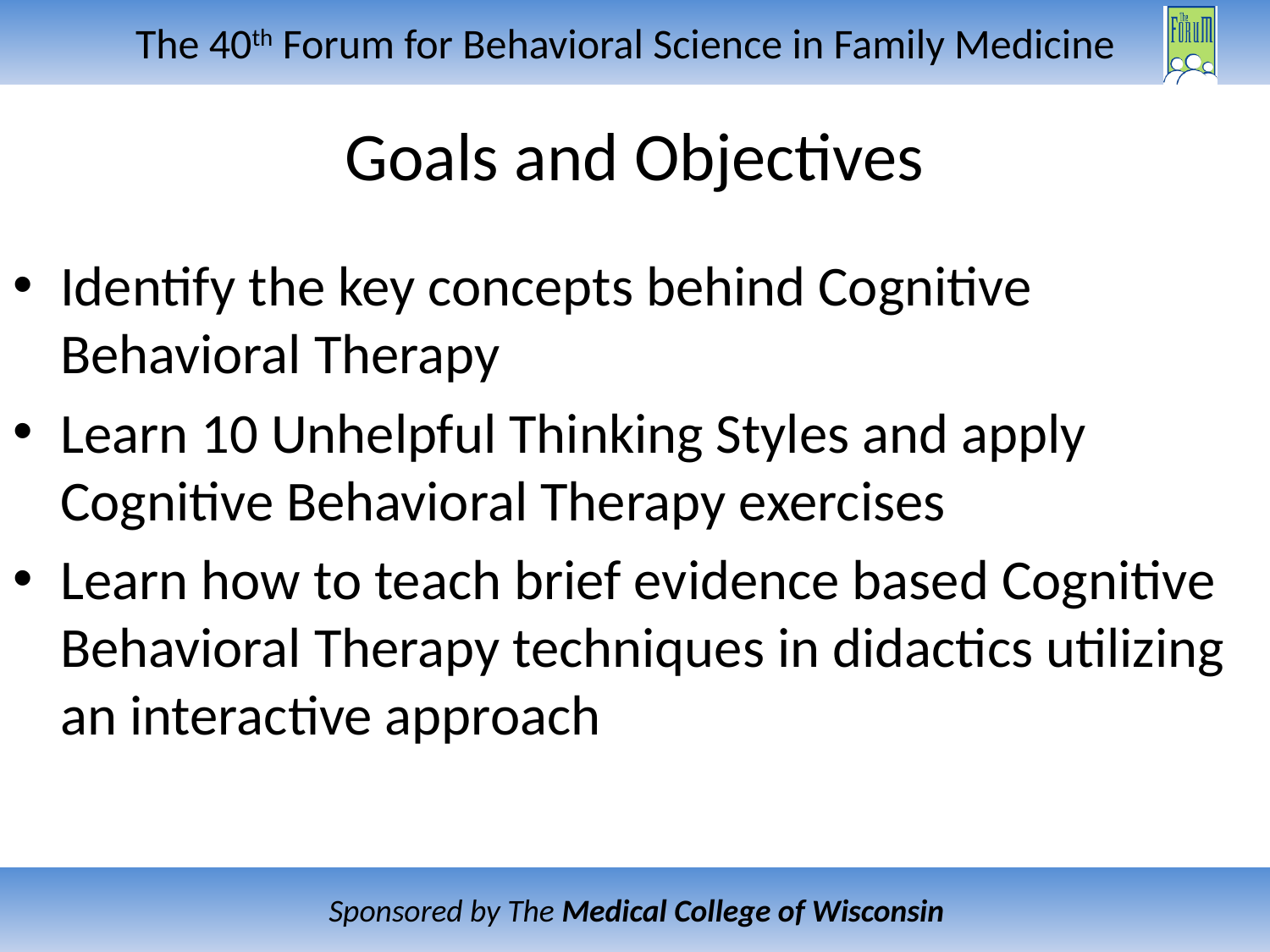

# Goals and Objectives
Identify the key concepts behind Cognitive Behavioral Therapy
Learn 10 Unhelpful Thinking Styles and apply Cognitive Behavioral Therapy exercises
Learn how to teach brief evidence based Cognitive Behavioral Therapy techniques in didactics utilizing an interactive approach